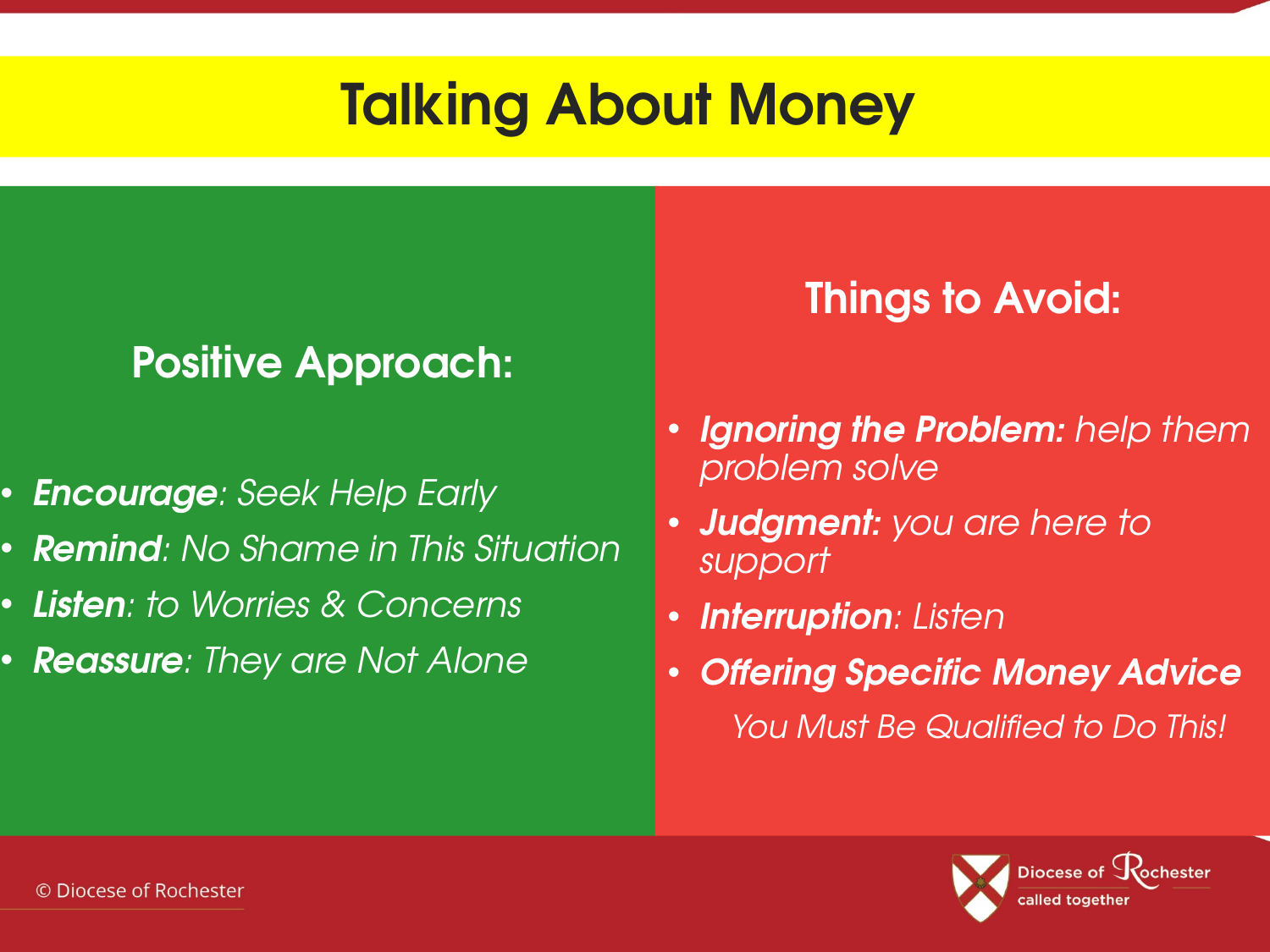

Talking About Money
Positive Approach:

Encourage: Seek Help Early
Remind: No Shame in This Situation
Listen: to Worries & Concerns
Reassure: They are Not Alone
Things to Avoid:

Ignoring the Problem: help them problem solve
Judgment: you are here to support
Interruption: Listen
Offering Specific Money Advice
You Must Be Qualified to Do This!